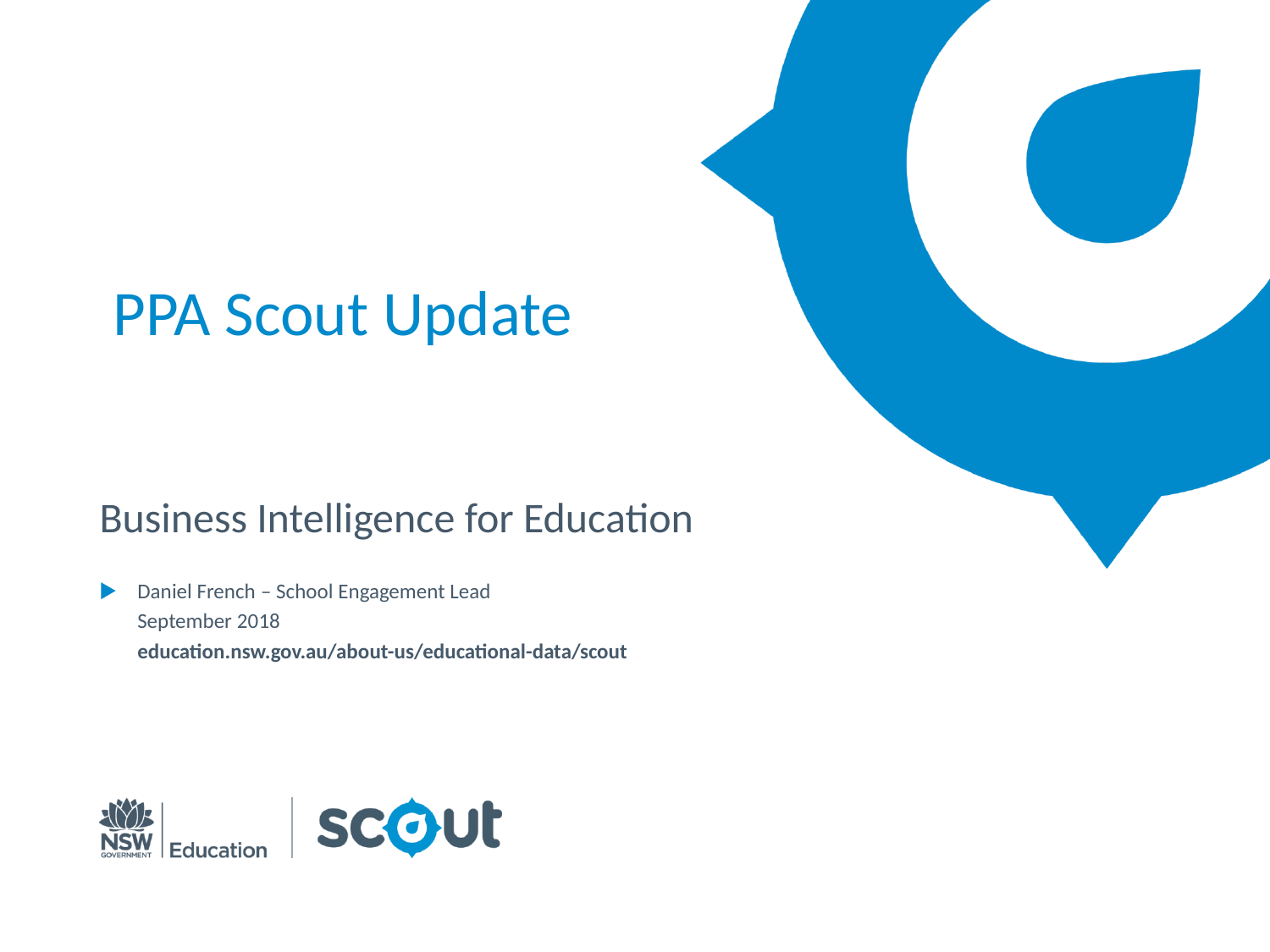

# PPA Scout Update
Business Intelligence for Education
Daniel French – School Engagement Lead
September 2018
education.nsw.gov.au/about-us/educational-data/scout